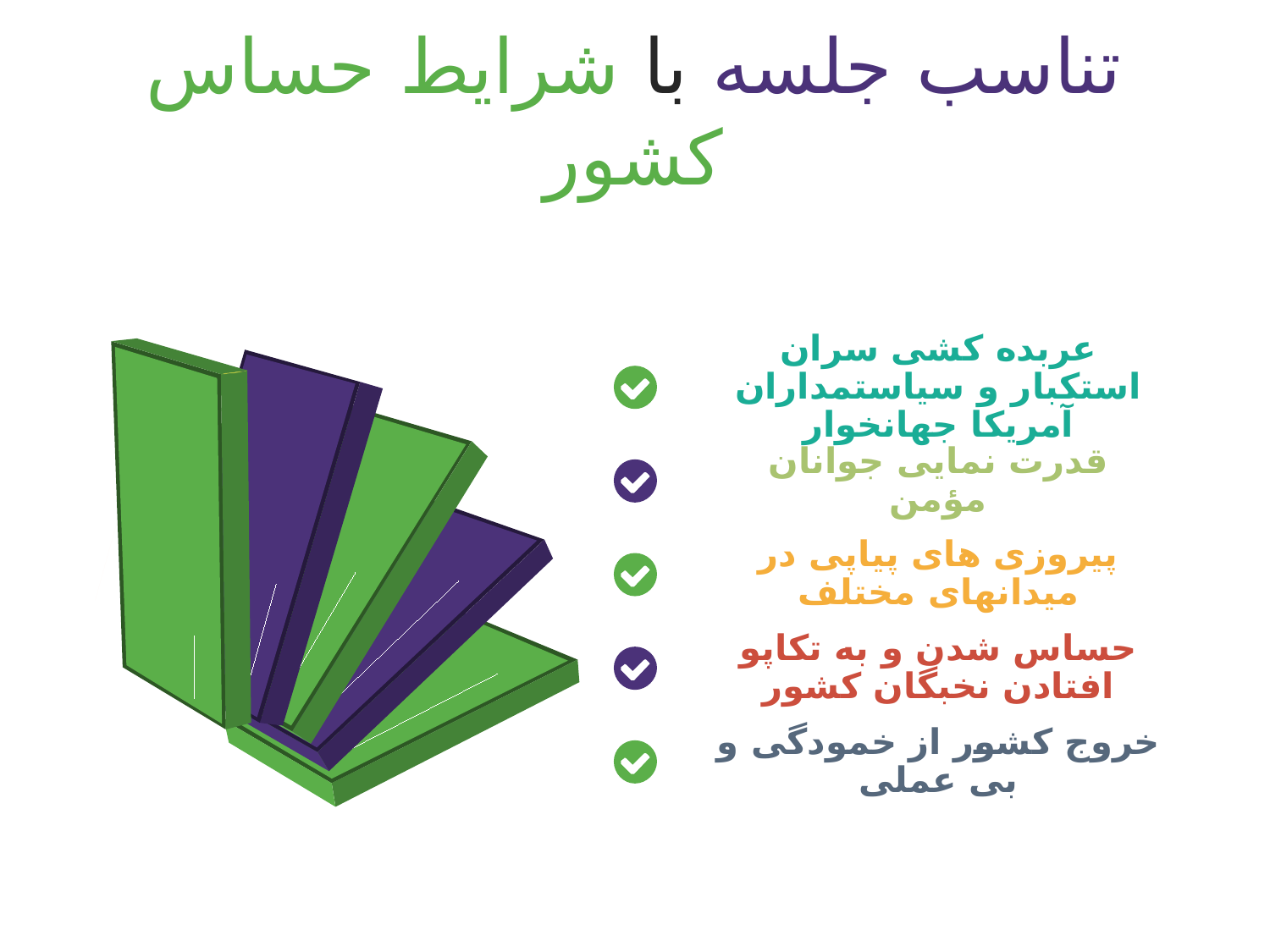

# تناسب جلسه با شرایط حساس کشور

عربده کشی سران استکبار و سیاستمداران آمریکا جهانخوار

قدرت نمایی جوانان مؤمن

پیروزی های پیاپی در میدانهای مختلف

حساس شدن و به تکاپو افتادن نخبگان کشور

خروج کشور از خمودگی و بی عملی